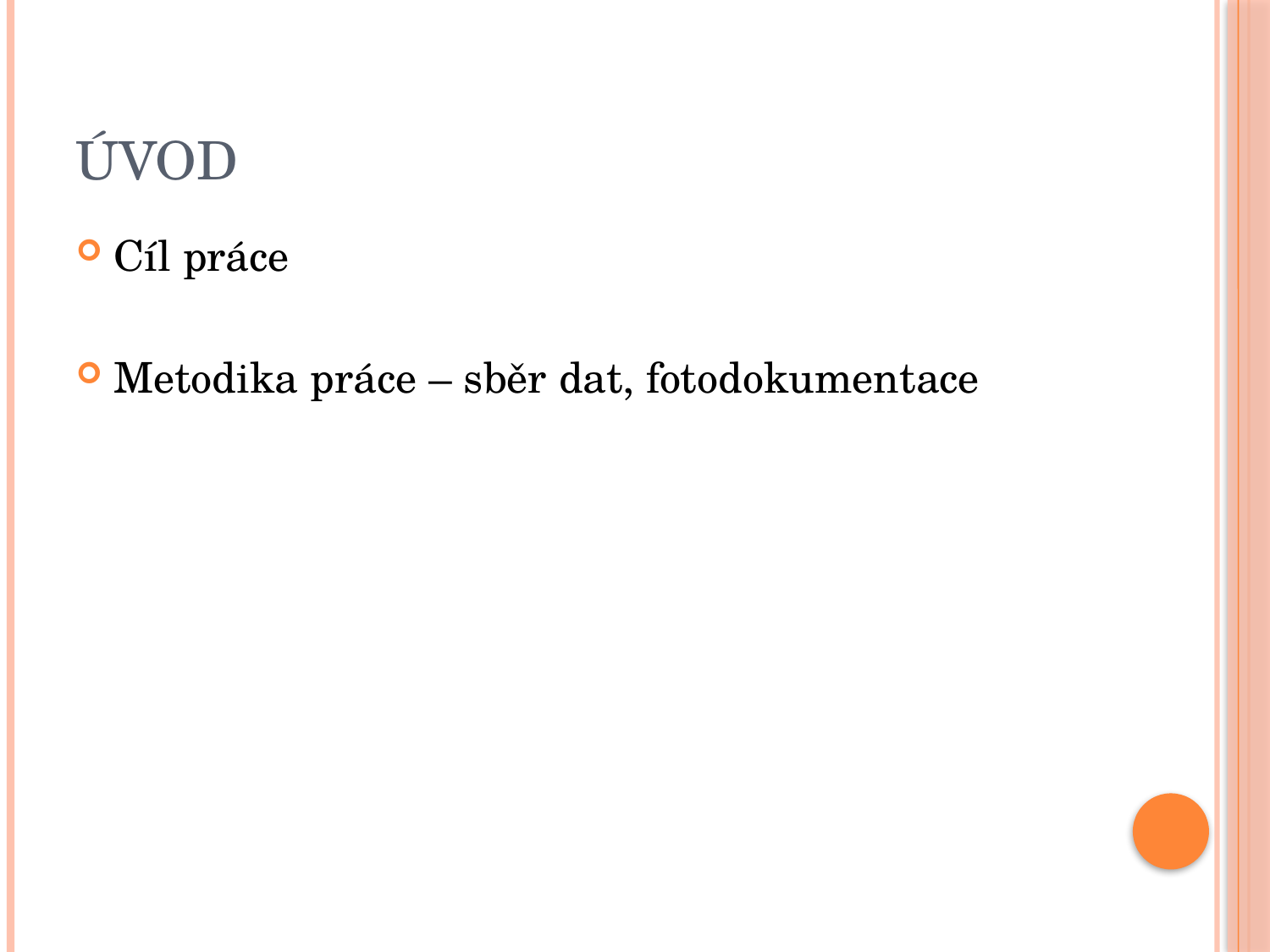

# Úvod
Cíl práce

Metodika práce – sběr dat, fotodokumentace